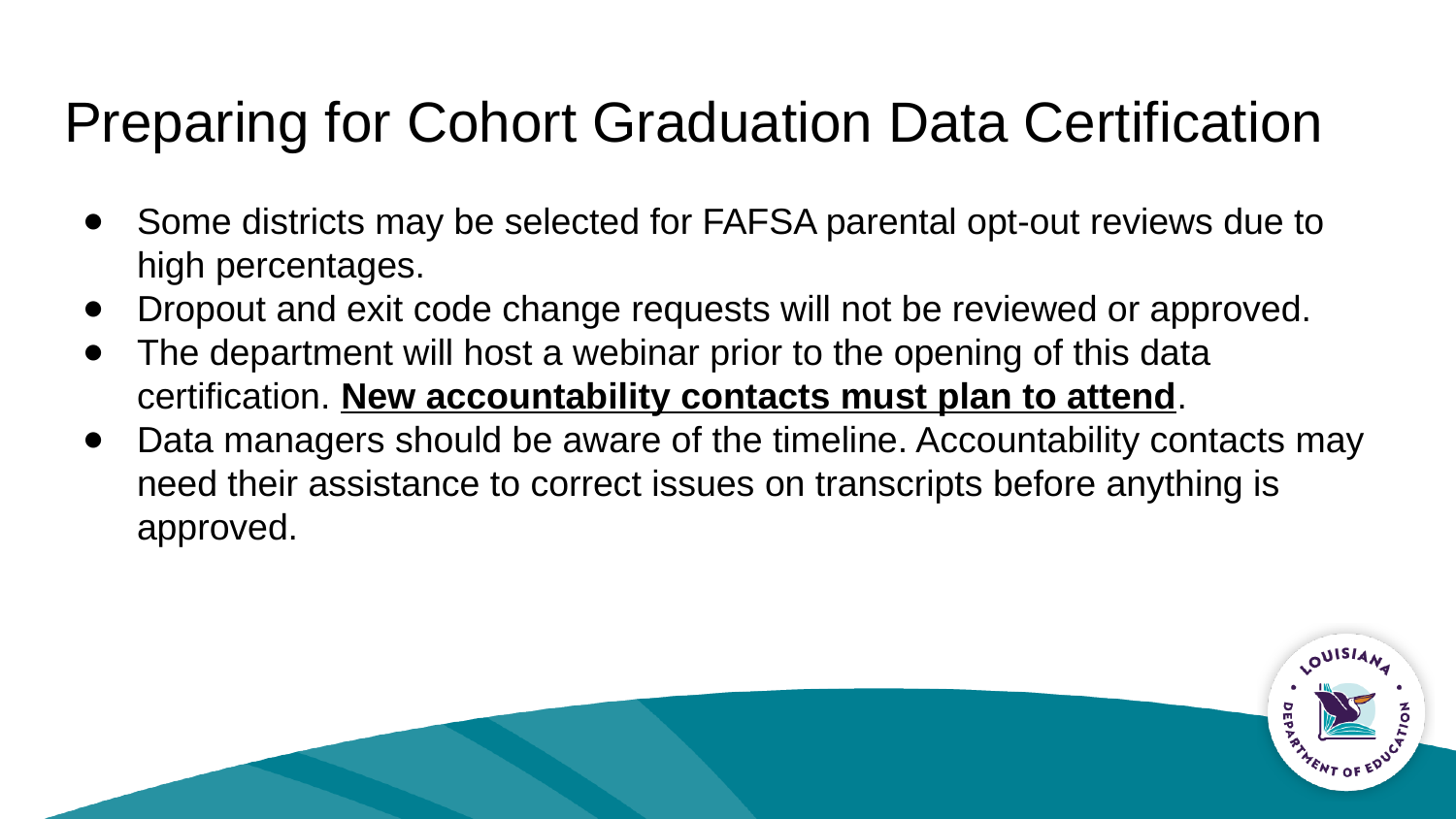

# Preparing for Cohort Graduation Data Certification
Some districts may be selected for FAFSA parental opt-out reviews due to high percentages.
Dropout and exit code change requests will not be reviewed or approved.
The department will host a webinar prior to the opening of this data certification. New accountability contacts must plan to attend.
Data managers should be aware of the timeline. Accountability contacts may need their assistance to correct issues on transcripts before anything is approved.